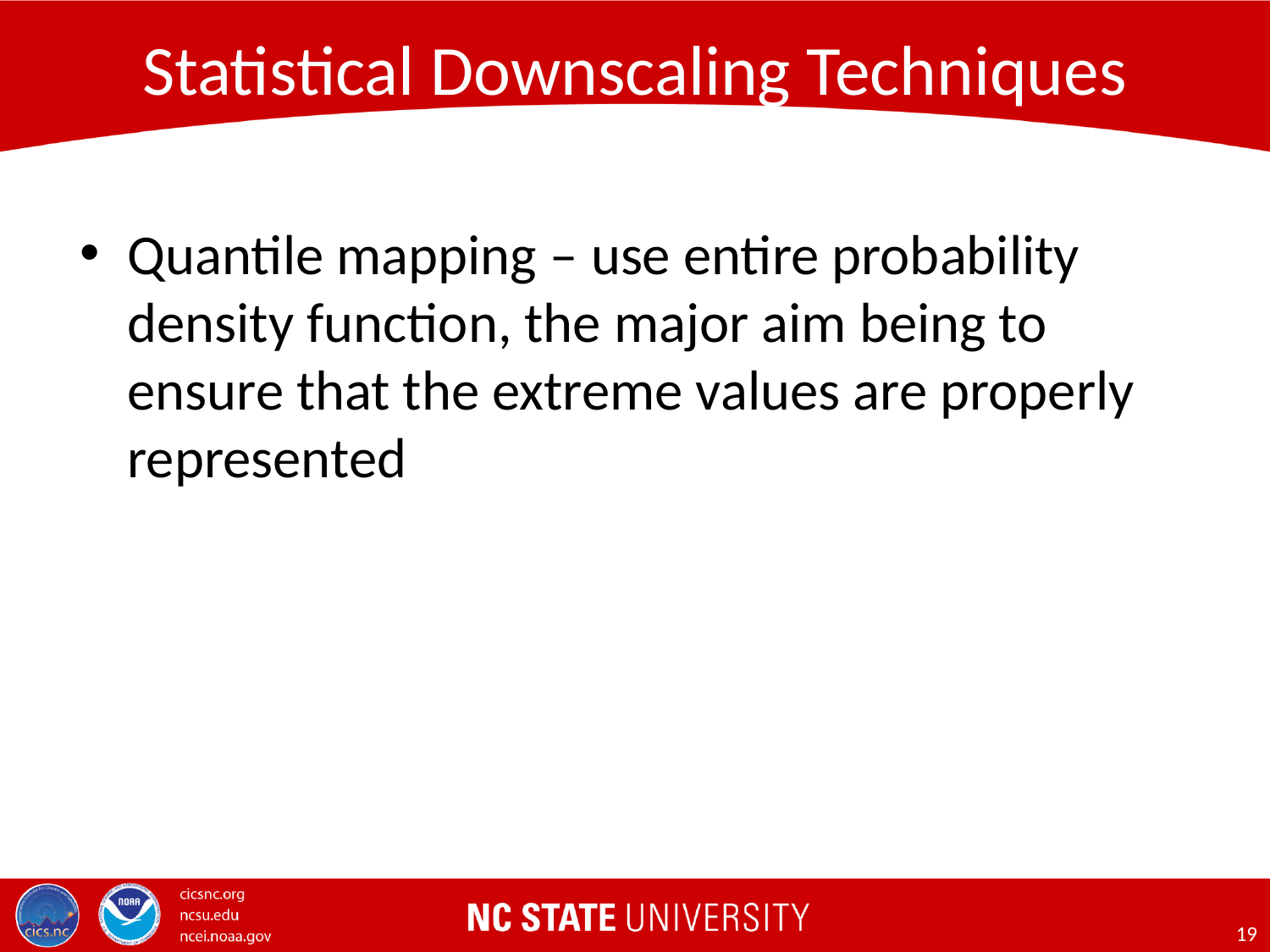

# Statistical Downscaling Techniques
Quantile mapping – use entire probability density function, the major aim being to ensure that the extreme values are properly represented